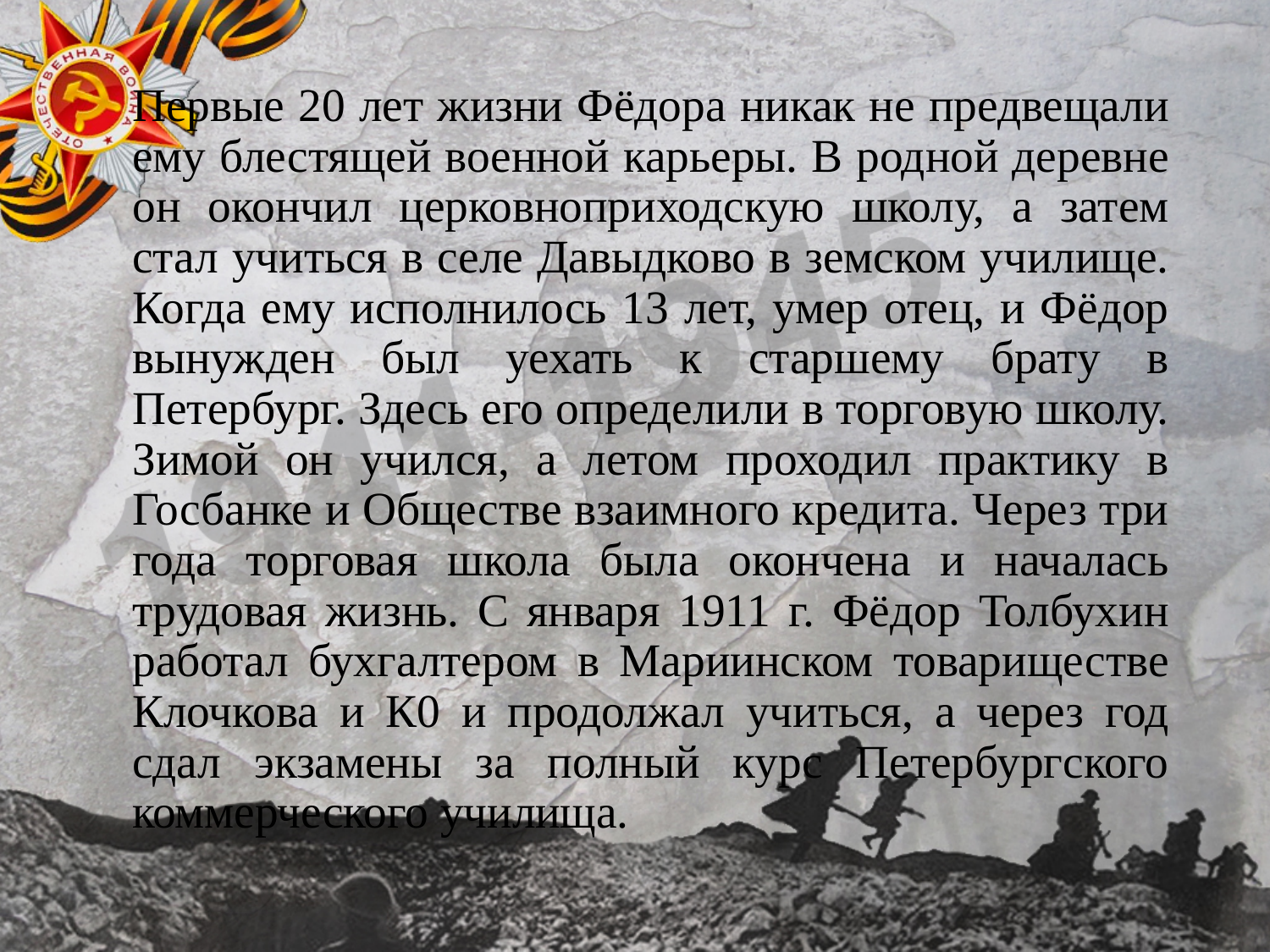

Первые 20 лет жизни Фёдора никак не предвещали ему блестящей военной карьеры. В родной деревне он окончил церковноприходскую школу, а затем стал учиться в селе Давыдково в земском училище. Когда ему исполнилось 13 лет, умер отец, и Фёдор вынужден был уехать к старшему брату в Петербург. Здесь его определили в торговую школу. Зимой он учился, а летом проходил практику в Госбанке и Обществе взаимного кредита. Через три года торговая школа была окончена и началась трудовая жизнь. С января 1911 г. Фёдор Толбухин работал бухгалтером в Мариинском товариществе Клочкова и К0 и продолжал учиться, а через год сдал экзамены за полный курс Петербургского коммерческого училища.